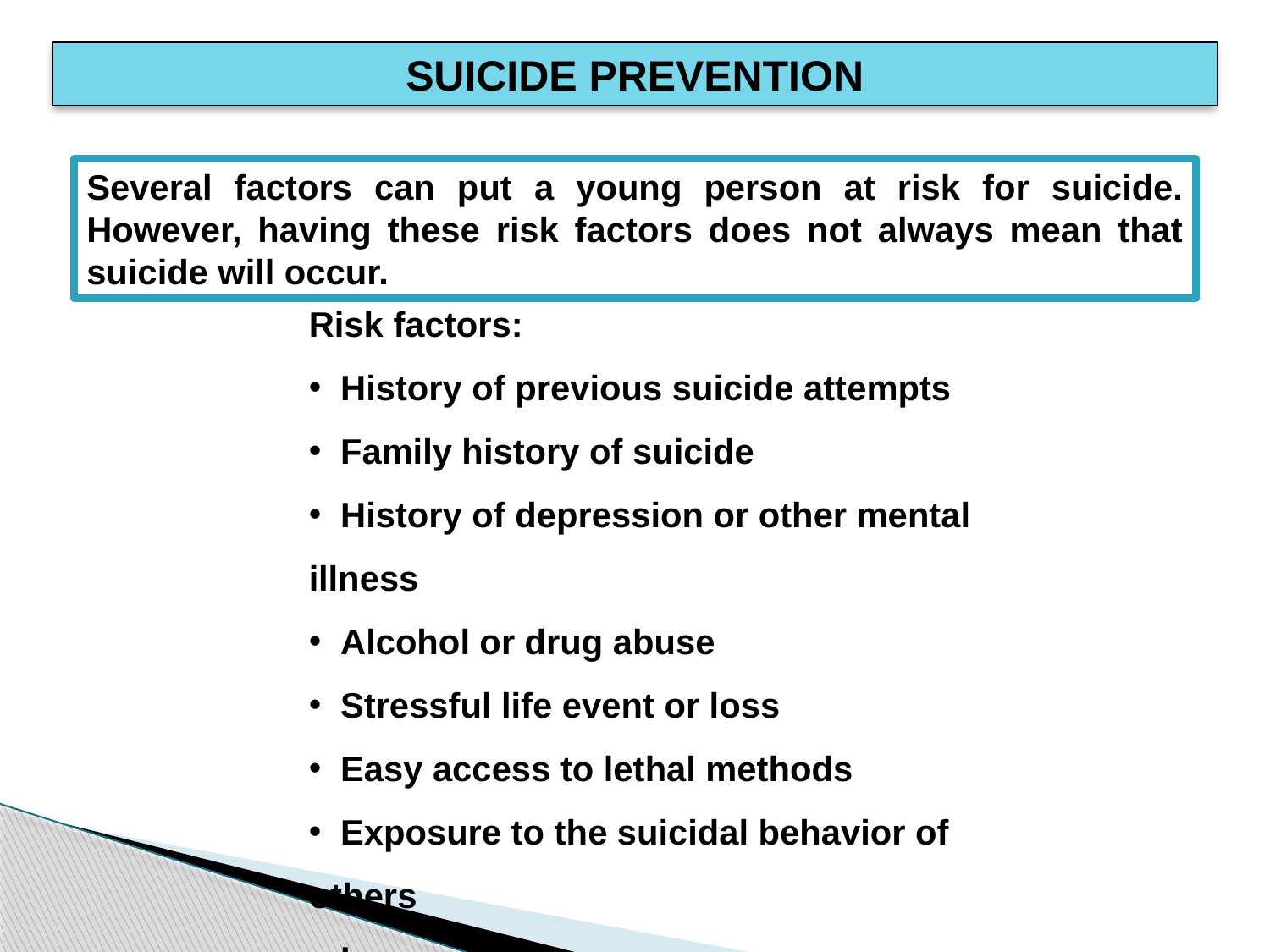

SUICIDE PREVENTION
Several factors can put a young person at risk for suicide. However, having these risk factors does not always mean that suicide will occur.
Risk factors:
  History of previous suicide attempts
  Family history of suicide
  History of depression or other mental illness
  Alcohol or drug abuse
  Stressful life event or loss
  Easy access to lethal methods
  Exposure to the suicidal behavior of others
  Incarceration